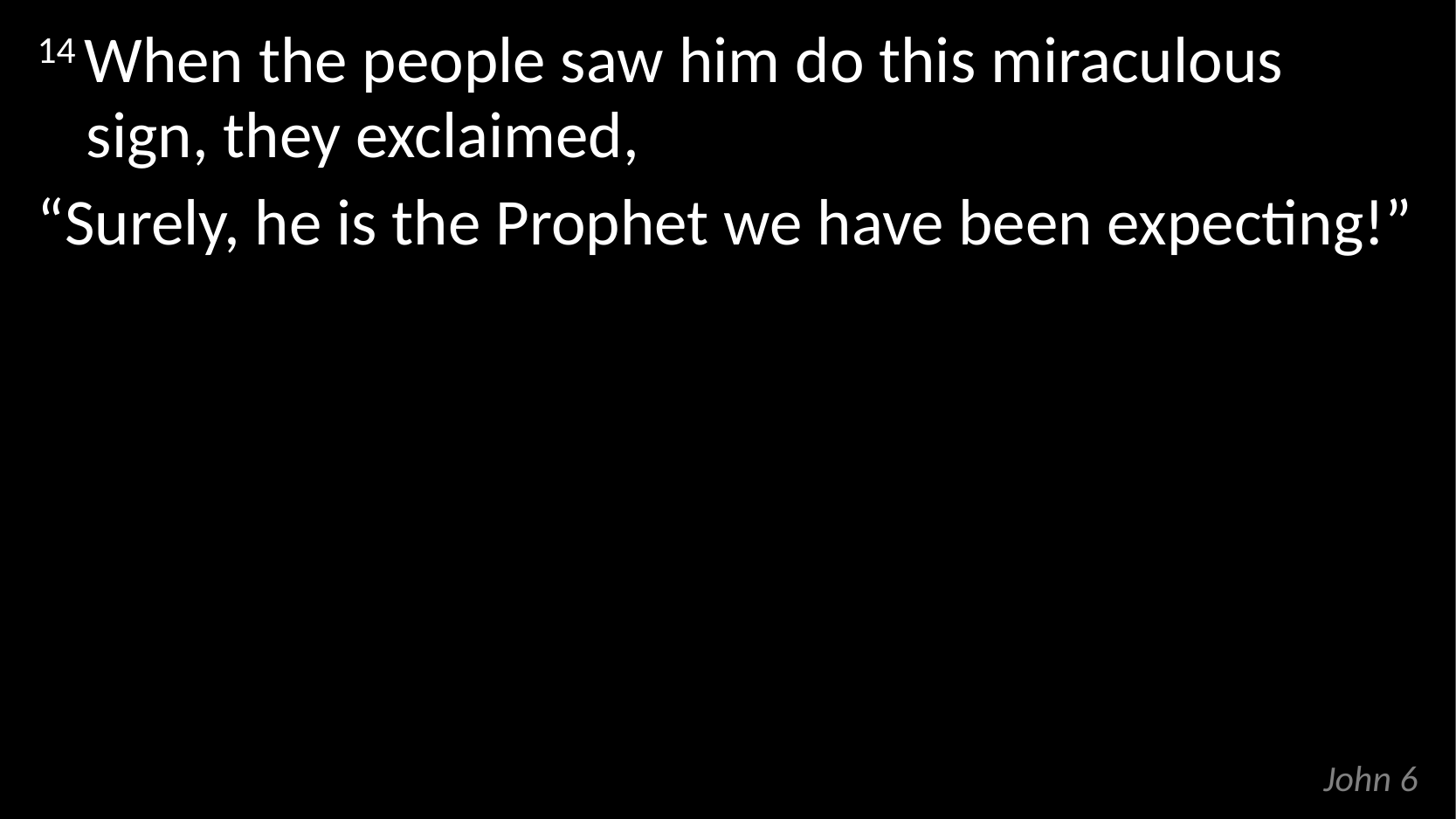

14 When the people saw him do this miraculous sign, they exclaimed,
“Surely, he is the Prophet we have been expecting!”
# John 6